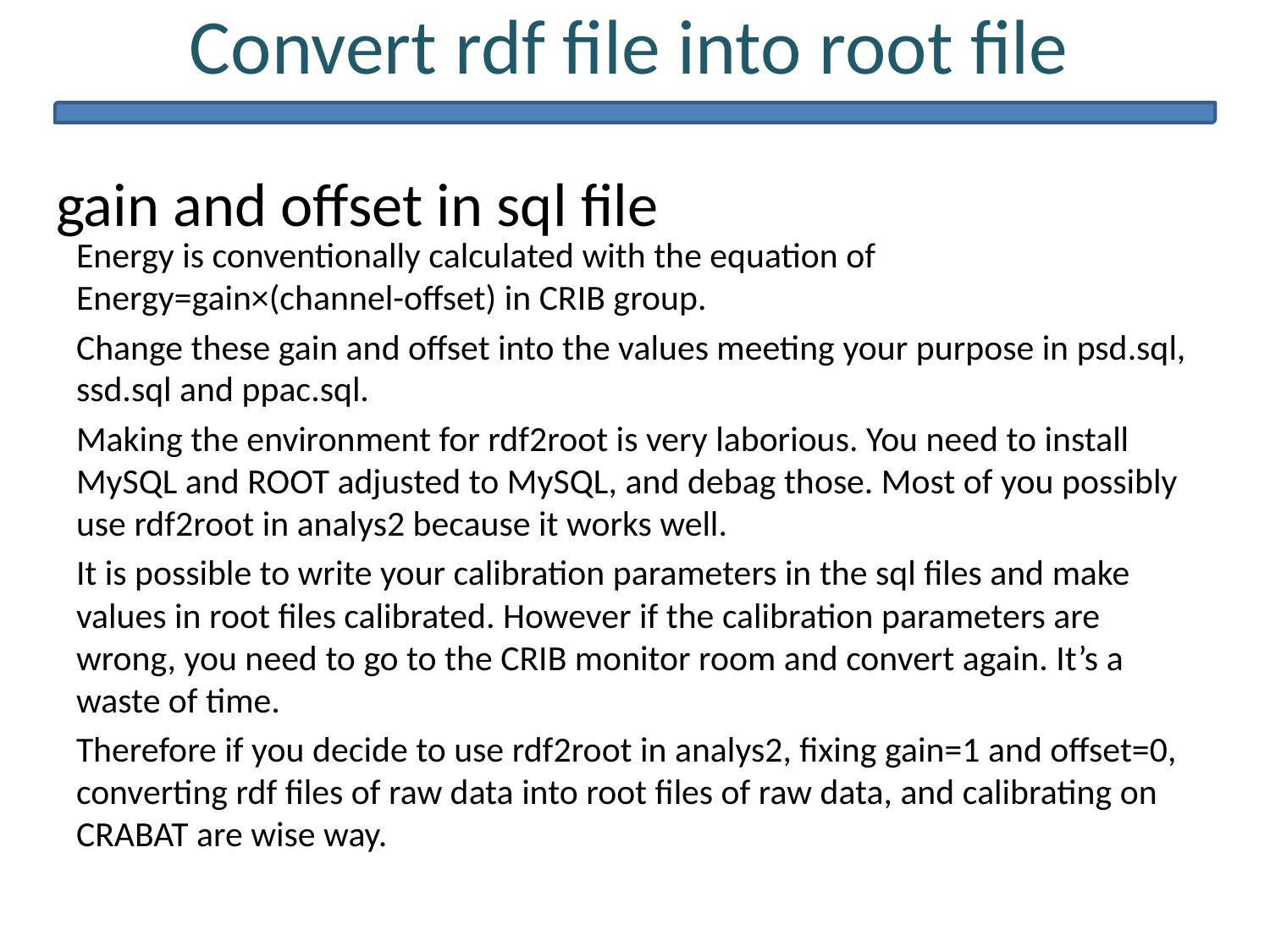

Convert rdf file into root file

gain and offset in sql file
Energy is conventionally calculated with the equation of Energy=gain×(channel-offset) in CRIB group.
Change these gain and offset into the values meeting your purpose in psd.sql, ssd.sql and ppac.sql.
Making the environment for rdf2root is very laborious. You need to install MySQL and ROOT adjusted to MySQL, and debag those. Most of you possibly use rdf2root in analys2 because it works well.
It is possible to write your calibration parameters in the sql files and make values in root files calibrated. However if the calibration parameters are wrong, you need to go to the CRIB monitor room and convert again. It’s a waste of time.
Therefore if you decide to use rdf2root in analys2, fixing gain=1 and offset=0,  converting rdf files of raw data into root files of raw data, and calibrating on CRABAT are wise way.